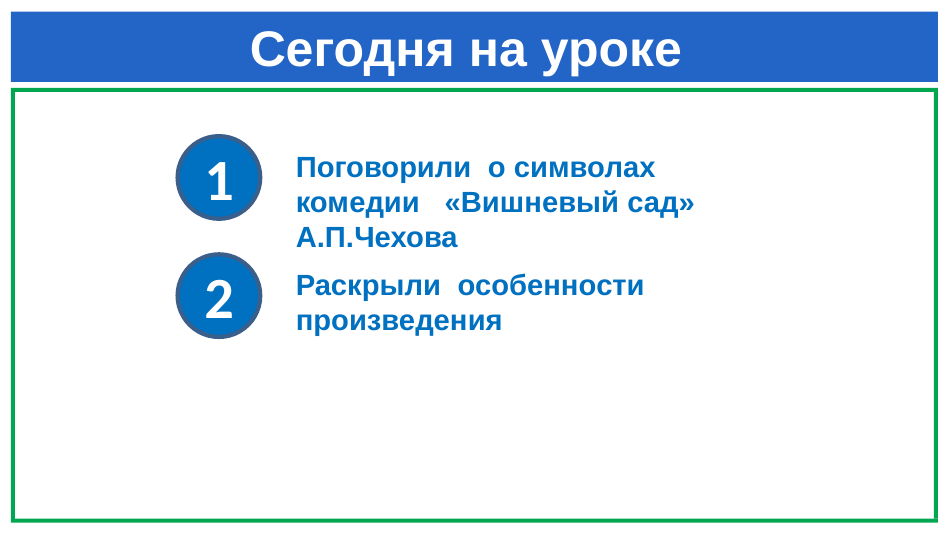

# Сегодня на уроке
1
Поговорили  о символах  комедии   «Вишневый сад» А.П.Чехова
2
Раскрыли  особенности произведения